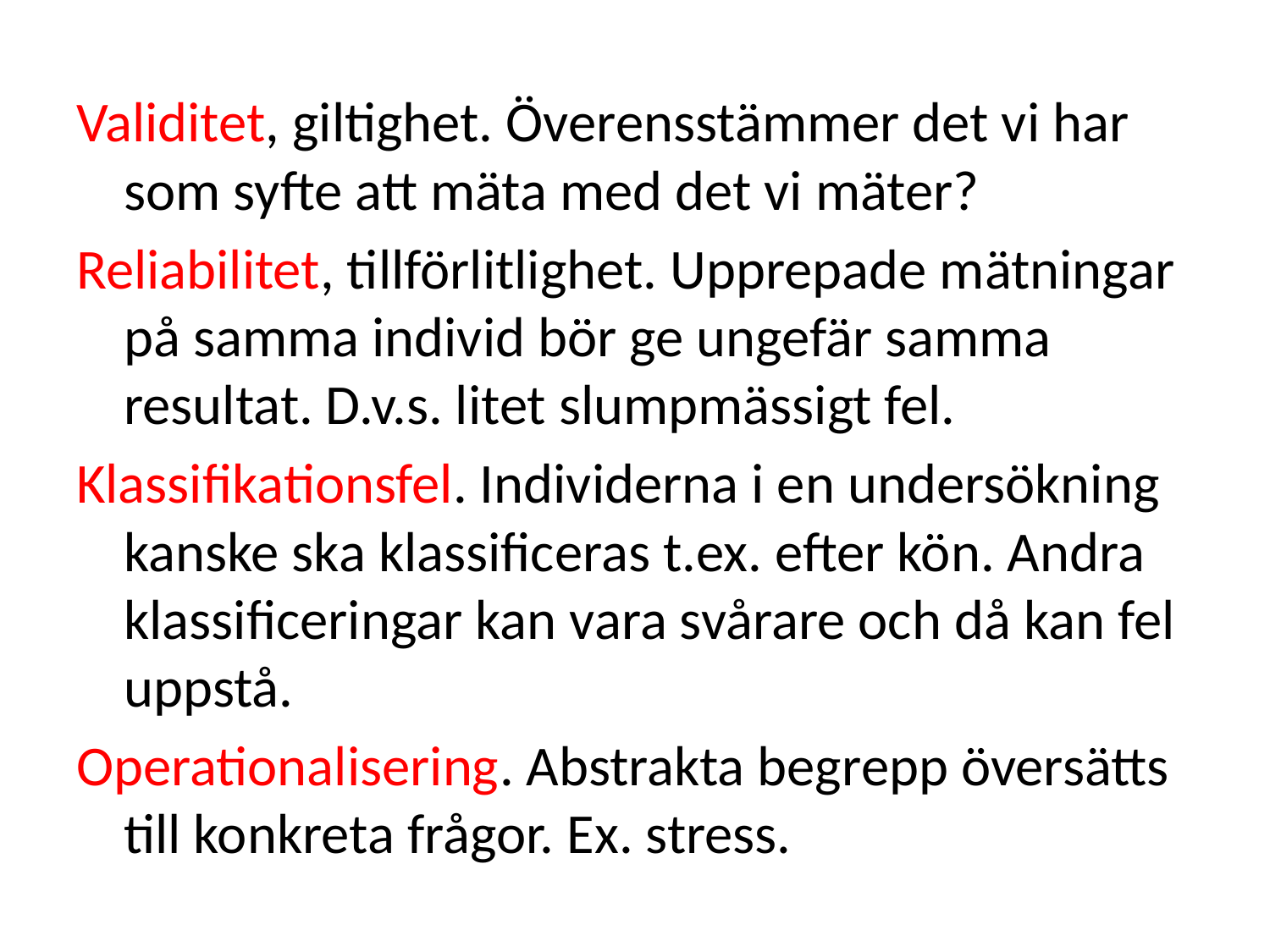

Validitet, giltighet. Överensstämmer det vi har som syfte att mäta med det vi mäter?
Reliabilitet, tillförlitlighet. Upprepade mätningar på samma individ bör ge ungefär samma resultat. D.v.s. litet slumpmässigt fel.
Klassifikationsfel. Individerna i en undersökning kanske ska klassificeras t.ex. efter kön. Andra klassificeringar kan vara svårare och då kan fel uppstå.
Operationalisering. Abstrakta begrepp översätts till konkreta frågor. Ex. stress.